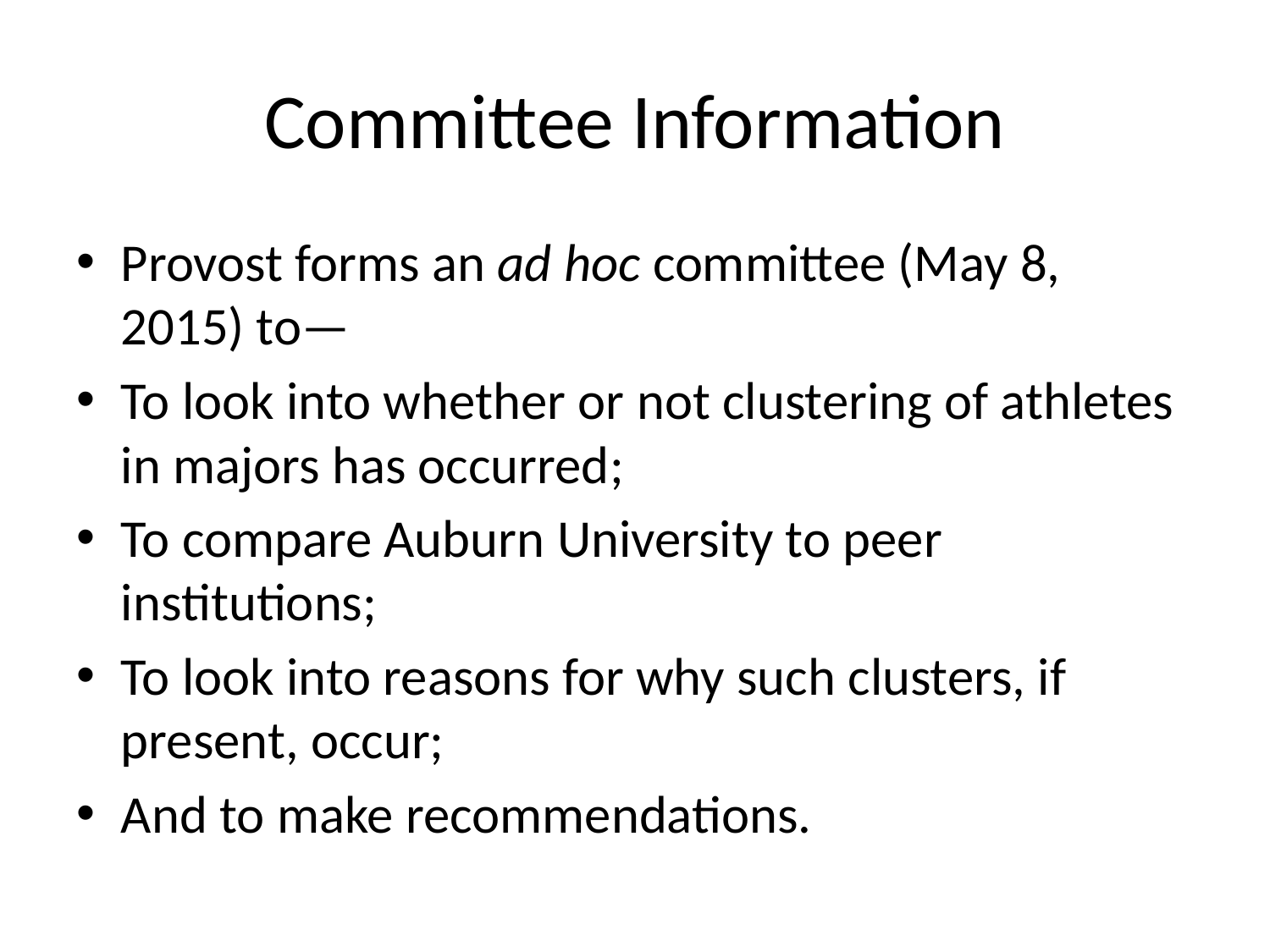

# Committee Information
Provost forms an ad hoc committee (May 8, 2015) to—
To look into whether or not clustering of athletes in majors has occurred;
To compare Auburn University to peer institutions;
To look into reasons for why such clusters, if present, occur;
And to make recommendations.